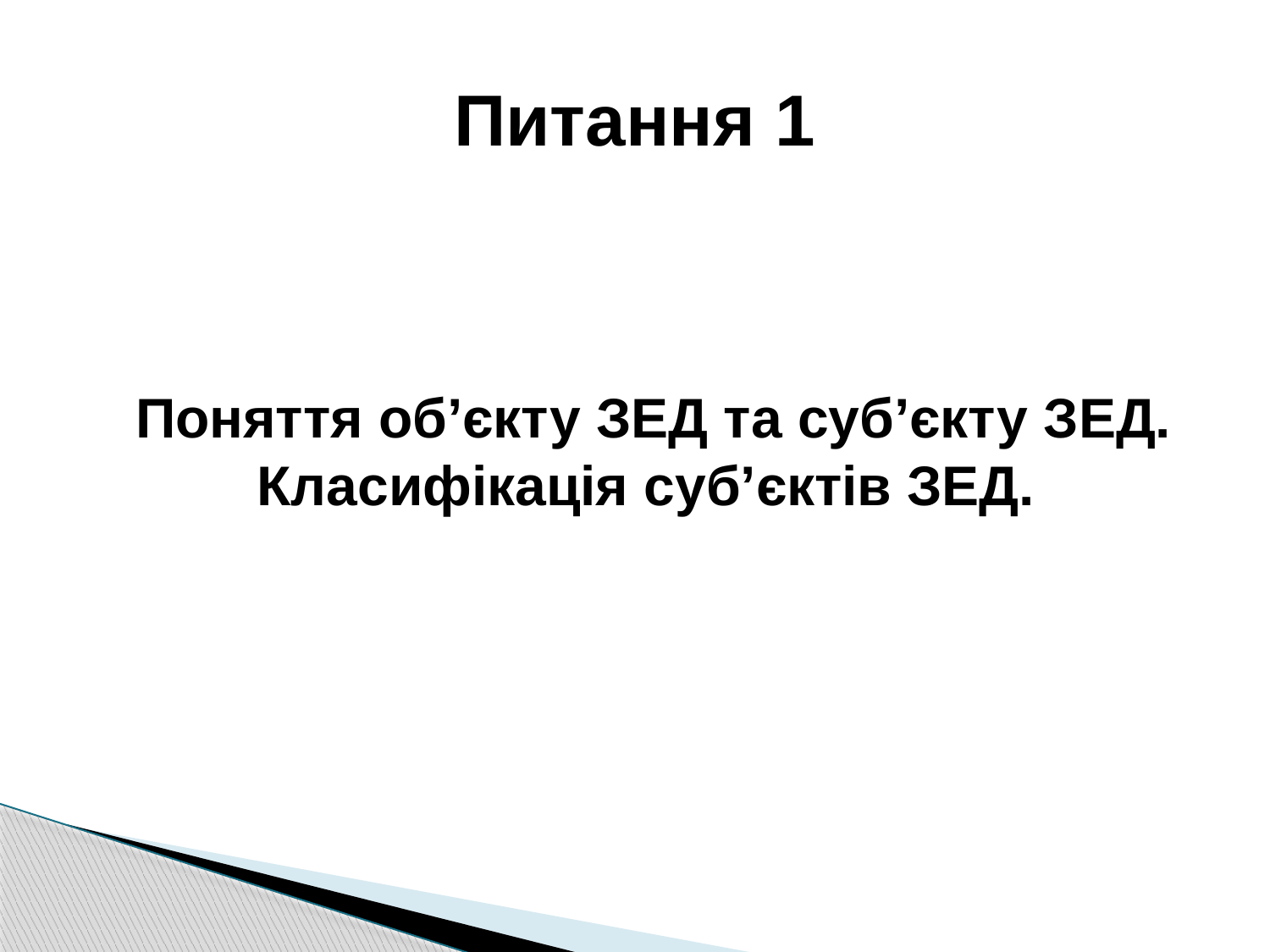

# Питання 1
Поняття об’єкту ЗЕД та суб’єкту ЗЕД. Класифікація суб’єктів ЗЕД.